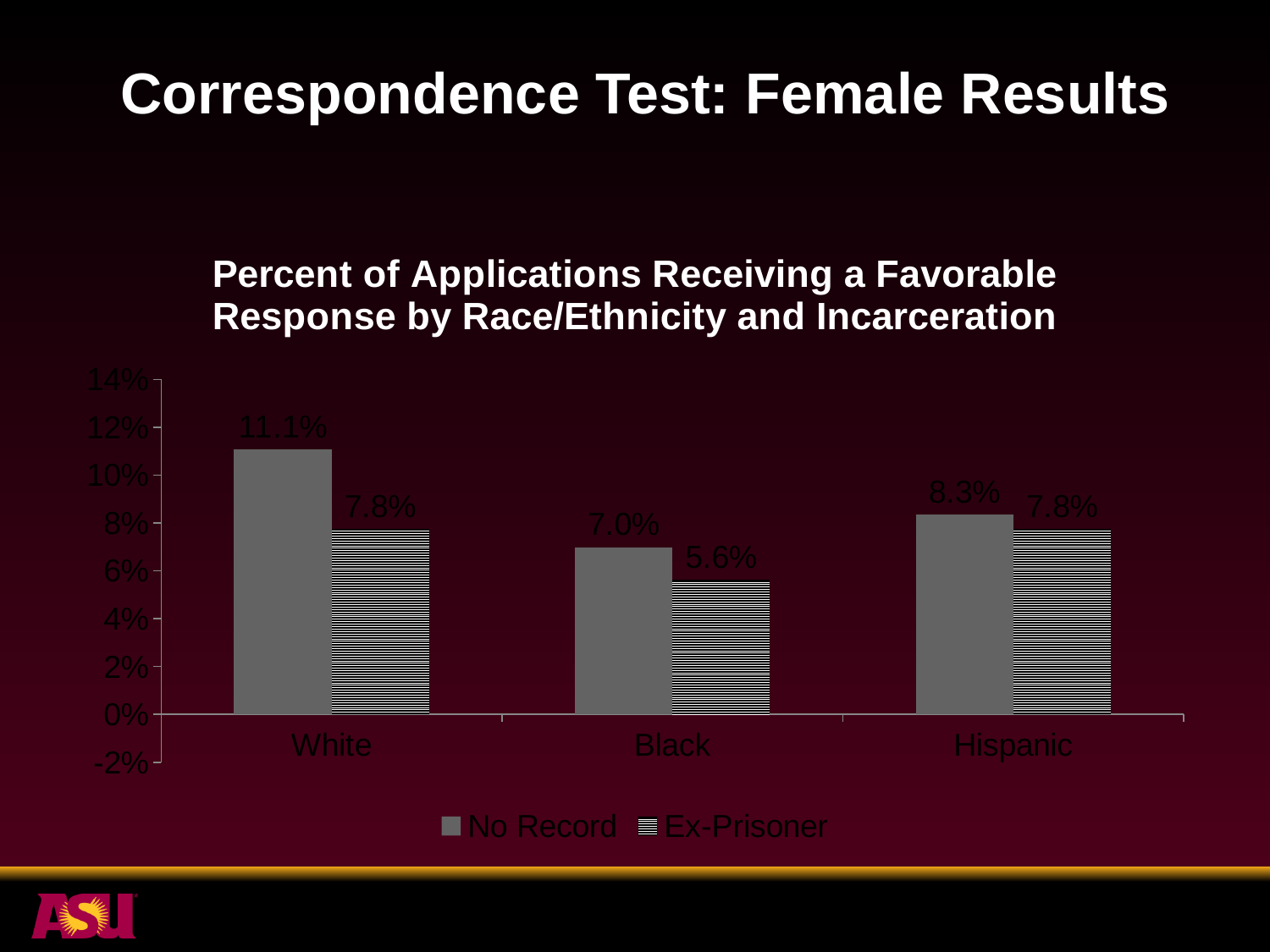

# Correspondence Test: Female Results

### Chart: Percent of Applications Receiving a Favorable Response by Race/Ethnicity and Incarceration

| Category | No Record | Ex-Prisoner |
|---|---|---|
| White | 0.110679611650485 | 0.0776699029126214 |
| Black | 0.0699029126213592 | 0.0563106796116505 |
| Hispanic | 0.083495145631068 | 0.0776699029126214 |